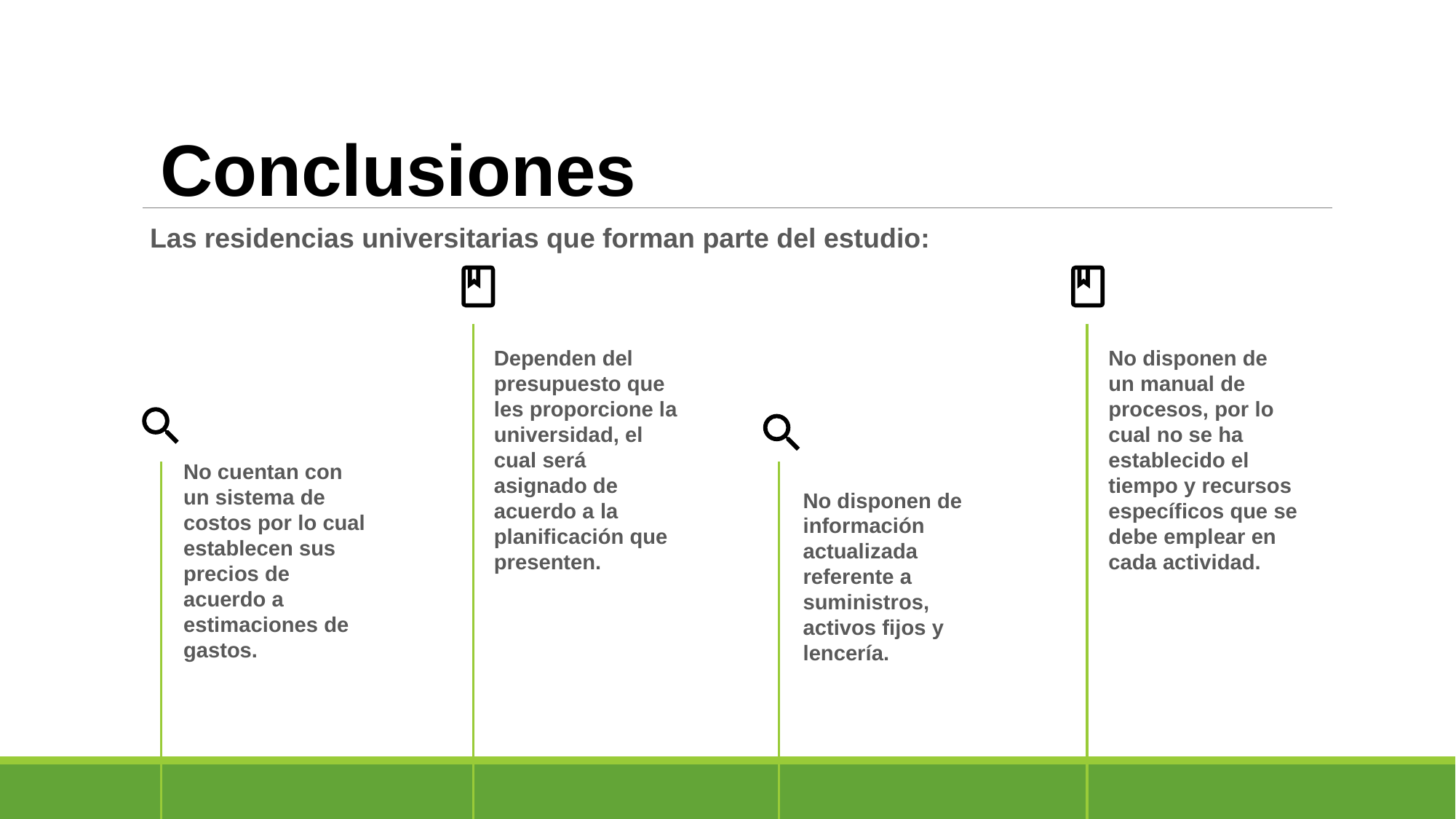

Conclusiones
Las residencias universitarias que forman parte del estudio:

Dependen del presupuesto que les proporcione la universidad, el cual será asignado de acuerdo a la planificación que presenten.

No disponen de un manual de procesos, por lo cual no se ha establecido el tiempo y recursos específicos que se debe emplear en cada actividad.

No cuentan con un sistema de costos por lo cual establecen sus precios de acuerdo a estimaciones de gastos.

No disponen de información actualizada referente a suministros, activos fijos y lencería.